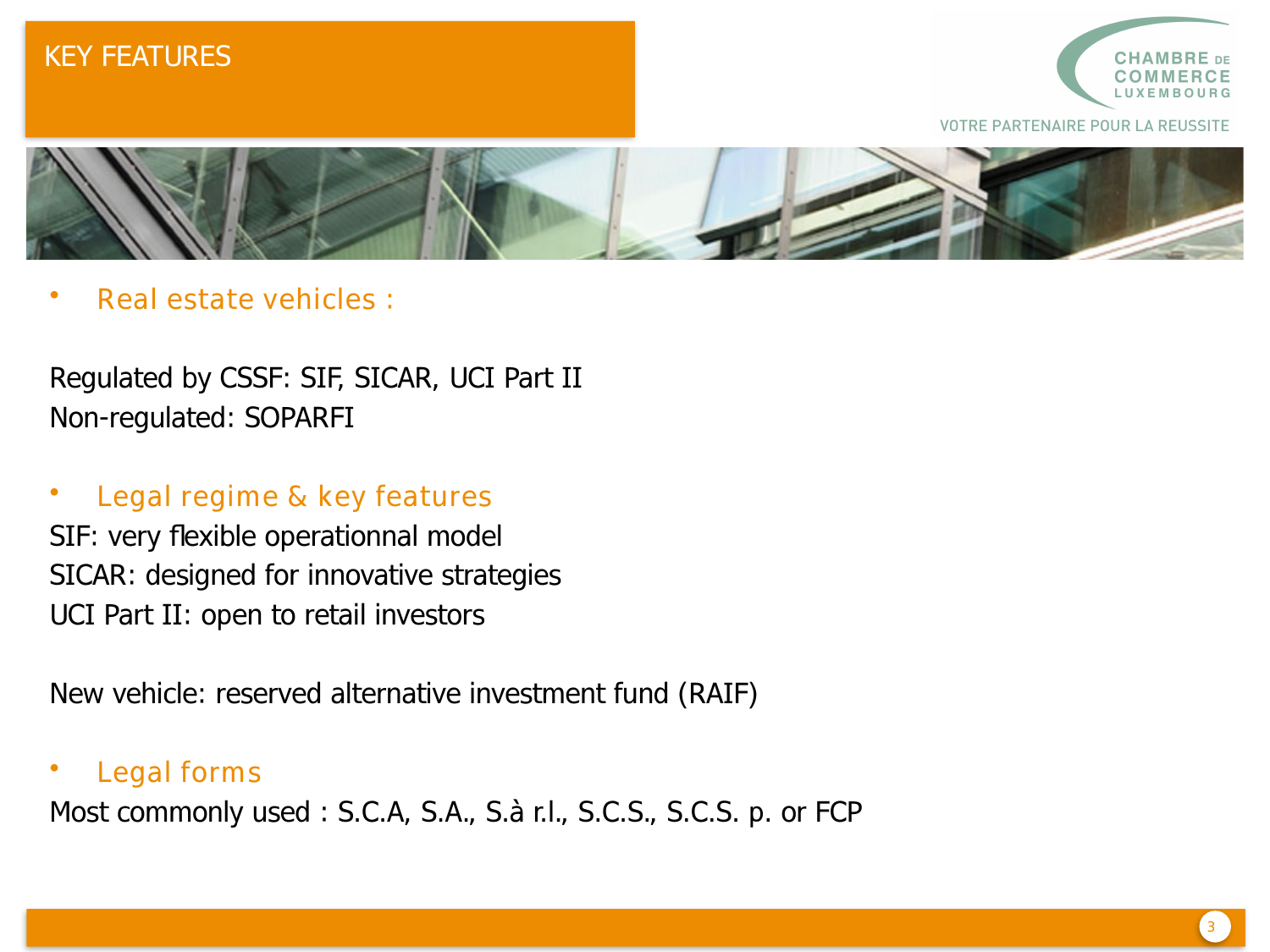

KEY FEATURES
Real estate vehicles :

Regulated by CSSF: SIF, SICAR, UCI Part II
Non-regulated: SOPARFI

Legal regime & key features
SIF: very flexible operationnal model
SICAR: designed for innovative strategies
UCI Part II: open to retail investors

New vehicle: reserved alternative investment fund (RAIF)

Legal forms
Most commonly used : S.C.A, S.A., S.à r.l., S.C.S., S.C.S. p. or FCP